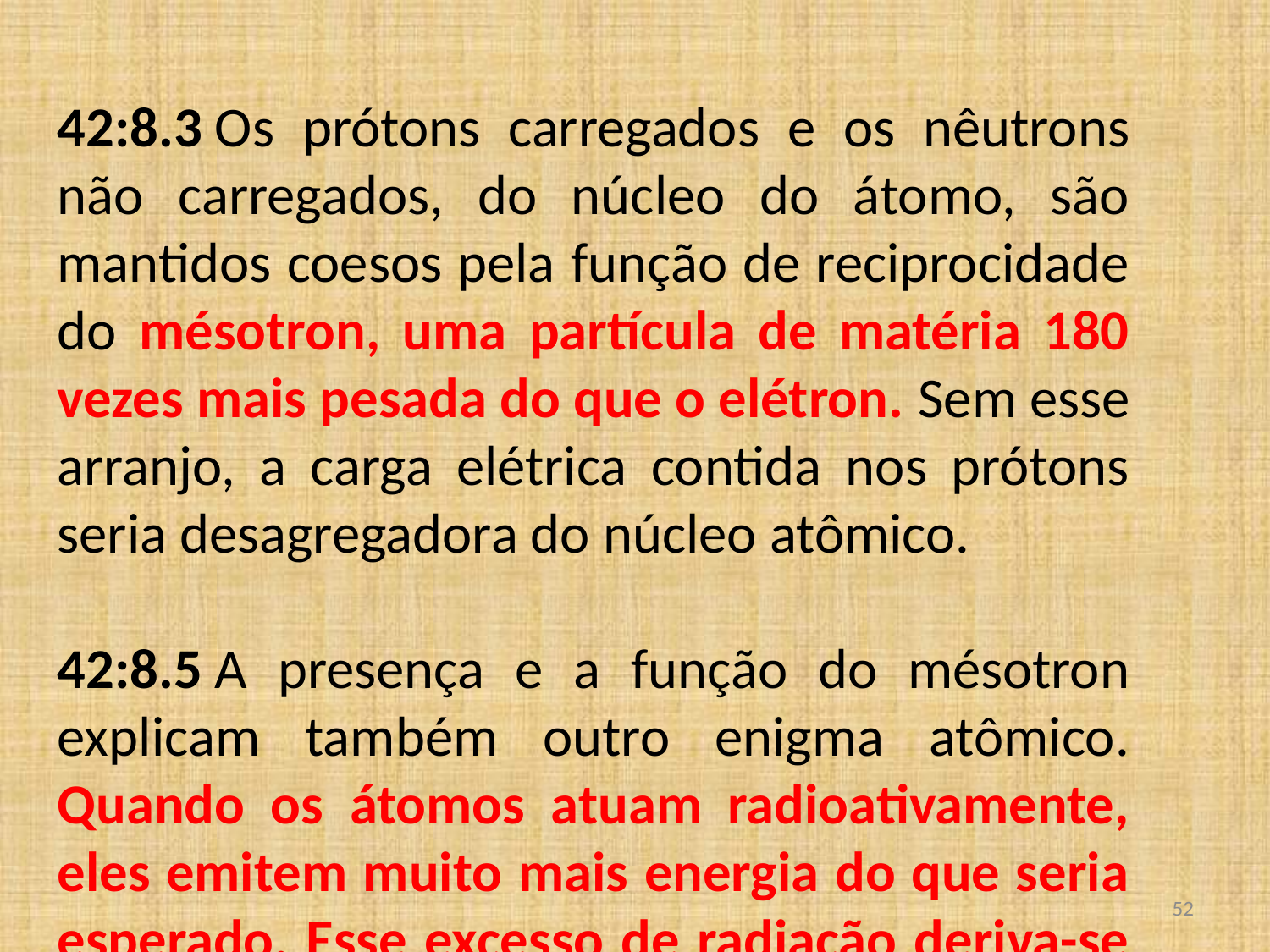

42:8.3 Os prótons carregados e os nêutrons não carregados, do núcleo do átomo, são mantidos coesos pela função de reciprocidade do mésotron, uma partícula de matéria 180 vezes mais pesada do que o elétron. Sem esse arranjo, a carga elétrica contida nos prótons seria desagregadora do núcleo atômico.

42:8.5 A presença e a função do mésotron explicam também outro enigma atômico. Quando os átomos atuam radioativamente, eles emitem muito mais energia do que seria esperado. Esse excesso de radiação deriva-se da quebra do mésotron “portador de energia”, que, por isso, transforma-se em um mero elétron. A desintegração do mésotron é também acompanhada pela emissão de certas partículas pequenas não carregadas.

42:8.7 Esses mésotrons são abundantemente encontrados nos raios do espaço que incidem, tão incessantemente, sobre o vosso planeta.

52